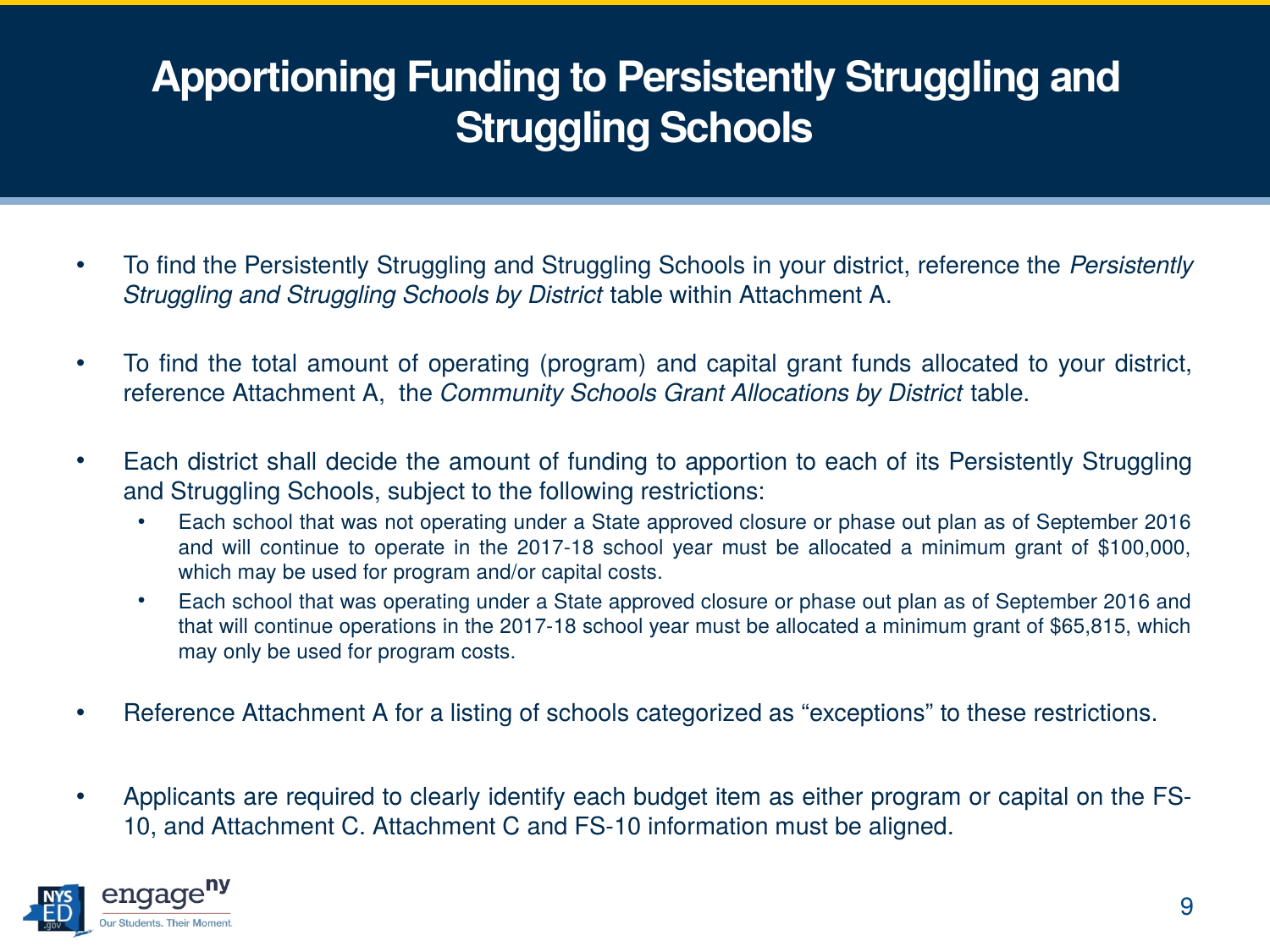

# Apportioning Funding to Persistently Struggling and Struggling Schools
To find the Persistently Struggling and Struggling Schools in your district, reference the Persistently Struggling and Struggling Schools by District table within Attachment A.

To find the total amount of operating (program) and capital grant funds allocated to your district, reference Attachment A,  the Community Schools Grant Allocations by District table.

Each district shall decide the amount of funding to apportion to each of its Persistently Struggling and Struggling Schools, subject to the following restrictions:
Each school that was not operating under a State approved closure or phase out plan as of September 2016 and will continue to operate in the 2017-18 school year must be allocated a minimum grant of $100,000, which may be used for program and/or capital costs.
Each school that was operating under a State approved closure or phase out plan as of September 2016 and that will continue operations in the 2017-18 school year must be allocated a minimum grant of $65,815, which may only be used for program costs.

Reference Attachment A for a listing of schools categorized as “exceptions” to these restrictions.

Applicants are required to clearly identify each budget item as either program or capital on the FS-10, and Attachment C. Attachment C and FS-10 information must be aligned.

9